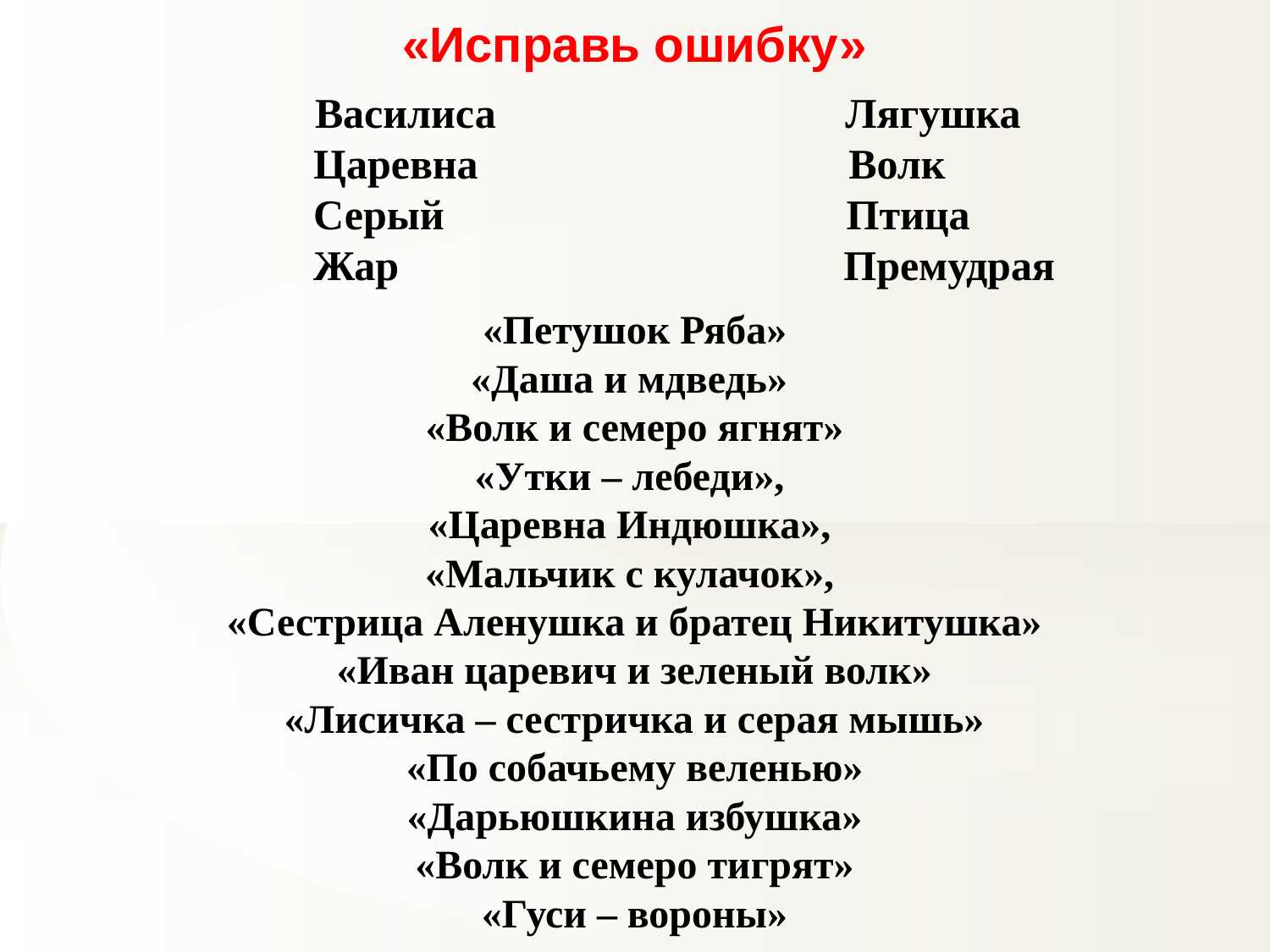

«Исправь ошибку»
                        Василиса                                 Лягушка
                    Царевна                                   Волк
                    Серый                                      Птица
                    Жар                                          Премудрая
«Петушок Ряба»
«Даша и мдведь»
«Волк и семеро ягнят»
«Утки – лебеди»,
«Царевна Индюшка»,
«Мальчик с кулачок»,
«Сестрица Аленушка и братец Никитушка»
«Иван царевич и зеленый волк»
«Лисичка – сестричка и серая мышь»
«По собачьему веленью»
«Дарьюшкина избушка»
«Волк и семеро тигрят»
«Гуси – вороны»